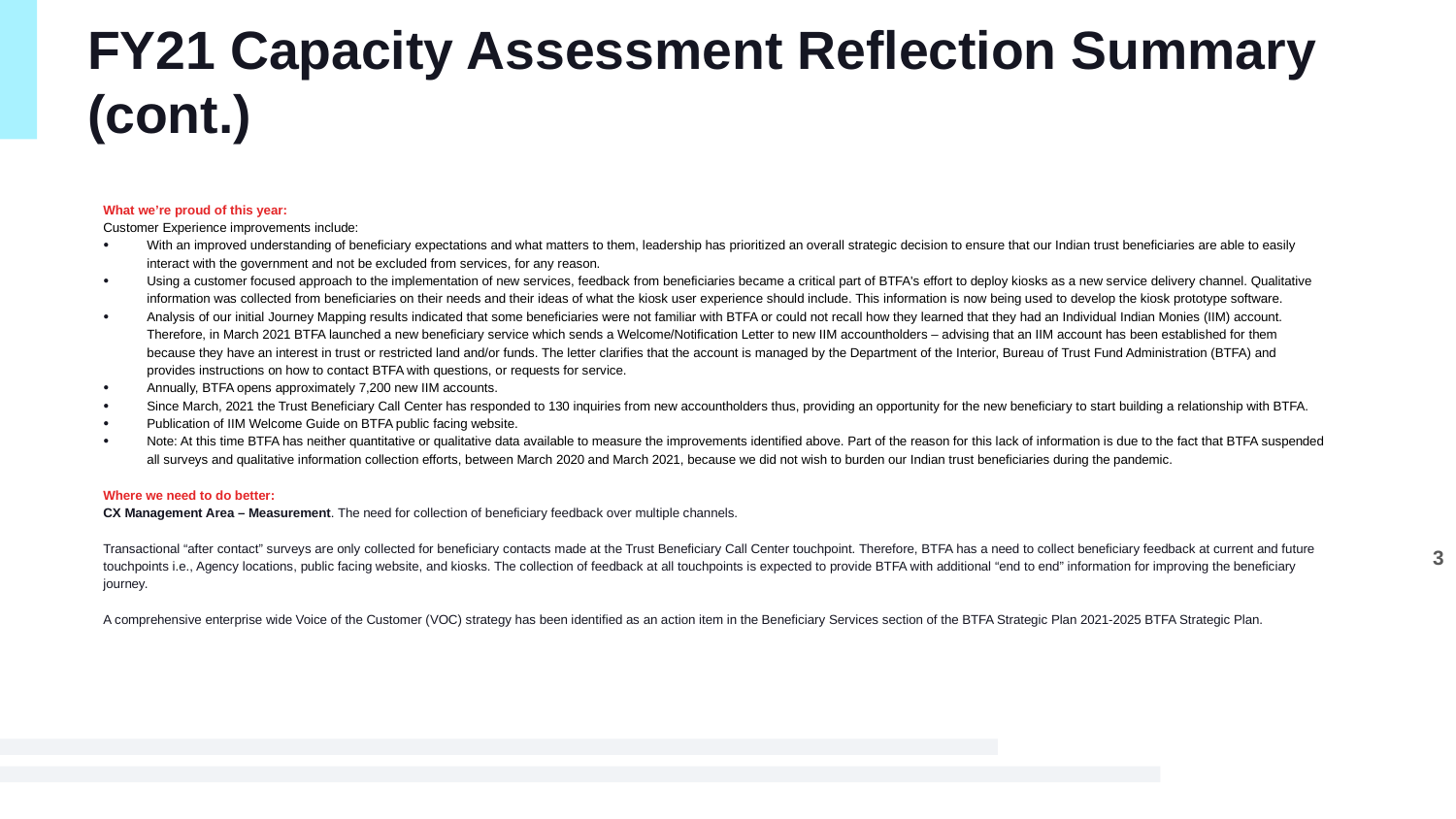

# FY21 Capacity Assessment Reflection Summary (cont.)
What we’re proud of this year:
Customer Experience improvements include:
With an improved understanding of beneficiary expectations and what matters to them, leadership has prioritized an overall strategic decision to ensure that our Indian trust beneficiaries are able to easily interact with the government and not be excluded from services, for any reason.
Using a customer focused approach to the implementation of new services, feedback from beneficiaries became a critical part of BTFA's effort to deploy kiosks as a new service delivery channel. Qualitative information was collected from beneficiaries on their needs and their ideas of what the kiosk user experience should include. This information is now being used to develop the kiosk prototype software.
Analysis of our initial Journey Mapping results indicated that some beneficiaries were not familiar with BTFA or could not recall how they learned that they had an Individual Indian Monies (IIM) account. Therefore, in March 2021 BTFA launched a new beneficiary service which sends a Welcome/Notification Letter to new IIM accountholders – advising that an IIM account has been established for them because they have an interest in trust or restricted land and/or funds. The letter clarifies that the account is managed by the Department of the Interior, Bureau of Trust Fund Administration (BTFA) and provides instructions on how to contact BTFA with questions, or requests for service.
Annually, BTFA opens approximately 7,200 new IIM accounts.
Since March, 2021 the Trust Beneficiary Call Center has responded to 130 inquiries from new accountholders thus, providing an opportunity for the new beneficiary to start building a relationship with BTFA.
Publication of IIM Welcome Guide on BTFA public facing website.
Note: At this time BTFA has neither quantitative or qualitative data available to measure the improvements identified above. Part of the reason for this lack of information is due to the fact that BTFA suspended all surveys and qualitative information collection efforts, between March 2020 and March 2021, because we did not wish to burden our Indian trust beneficiaries during the pandemic.

Where we need to do better:
CX Management Area – Measurement. The need for collection of beneficiary feedback over multiple channels.

Transactional “after contact” surveys are only collected for beneficiary contacts made at the Trust Beneficiary Call Center touchpoint. Therefore, BTFA has a need to collect beneficiary feedback at current and future touchpoints i.e., Agency locations, public facing website, and kiosks. The collection of feedback at all touchpoints is expected to provide BTFA with additional “end to end” information for improving the beneficiary journey.

A comprehensive enterprise wide Voice of the Customer (VOC) strategy has been identified as an action item in the Beneficiary Services section of the BTFA Strategic Plan 2021-2025 BTFA Strategic Plan.

3